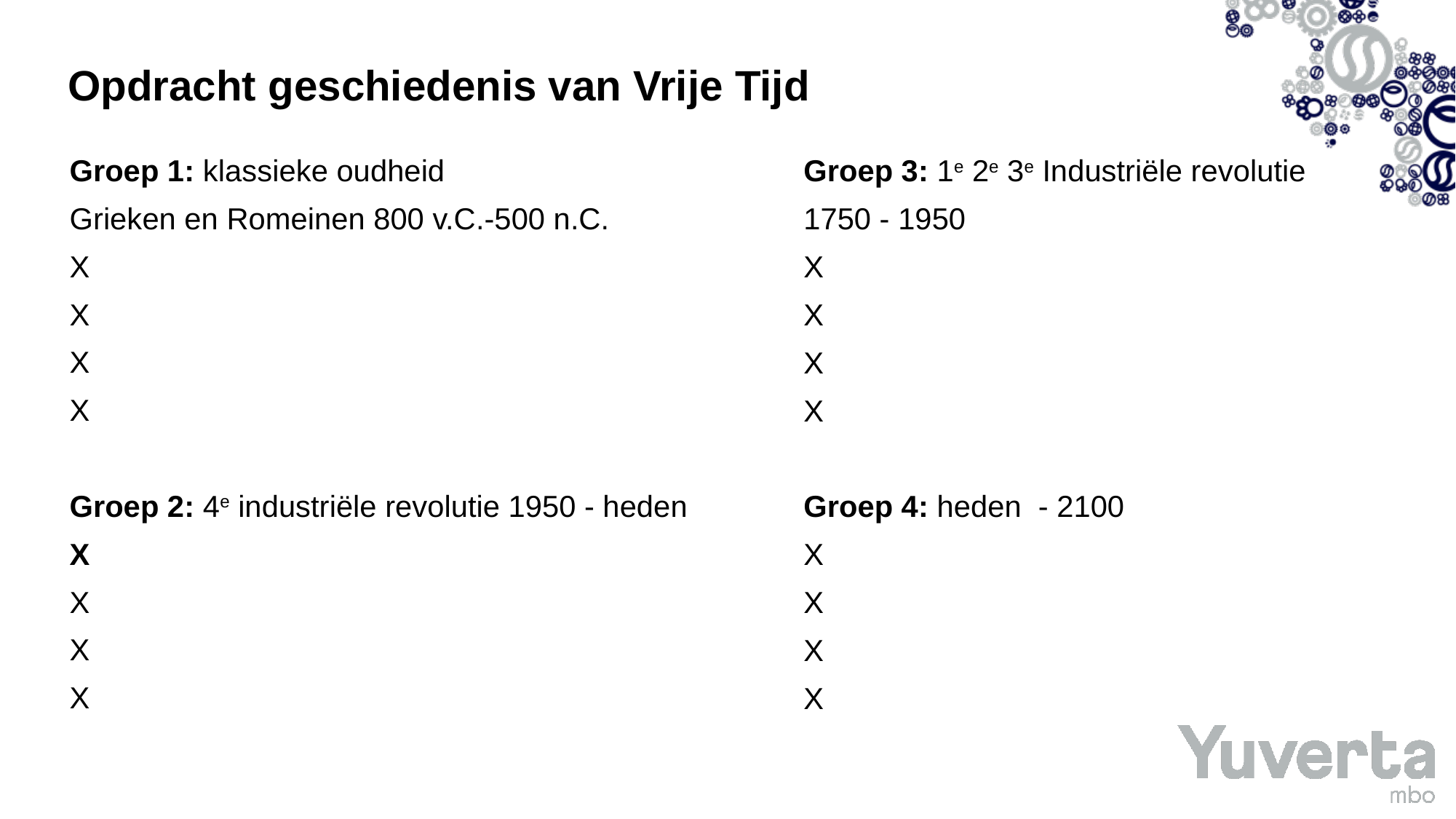

# Opdracht geschiedenis van Vrije Tijd
Groep 3: 1e 2e 3e Industriële revolutie
1750 - 1950
X
X
X
X

Groep 4: heden  - 2100
X
X
X
X

Groep 1: klassieke oudheid
Grieken en Romeinen 800 v.C.-500 n.C.
X
X
X
X

Groep 2: 4e industriële revolutie 1950 - heden
X
X
X
X